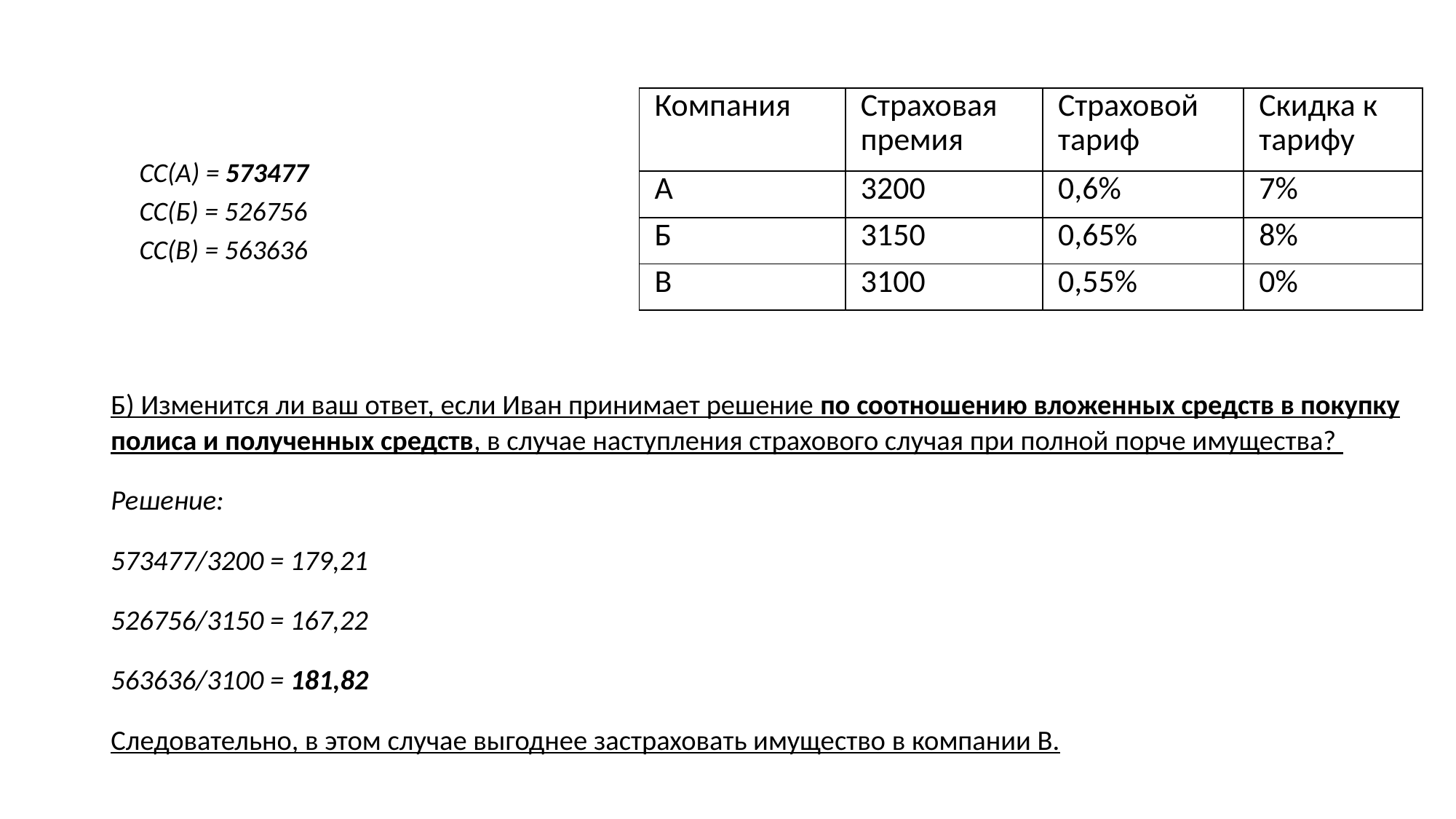

| Компания | Страховая премия | Страховой тариф | Скидка к тарифу |
| --- | --- | --- | --- |
| А | 3200 | 0,6% | 7% |
| Б | 3150 | 0,65% | 8% |
| В | 3100 | 0,55% | 0% |
СС(А) = 573477
СС(Б) = 526756
СС(В) = 563636
Б) Изменится ли ваш ответ, если Иван принимает решение по соотношению вложенных средств в покупку полиса и полученных средств, в случае наступления страхового случая при полной порче имущества?
Решение:
573477/3200 = 179,21
526756/3150 = 167,22
563636/3100 = 181,82
Следовательно, в этом случае выгоднее застраховать имущество в компании В.